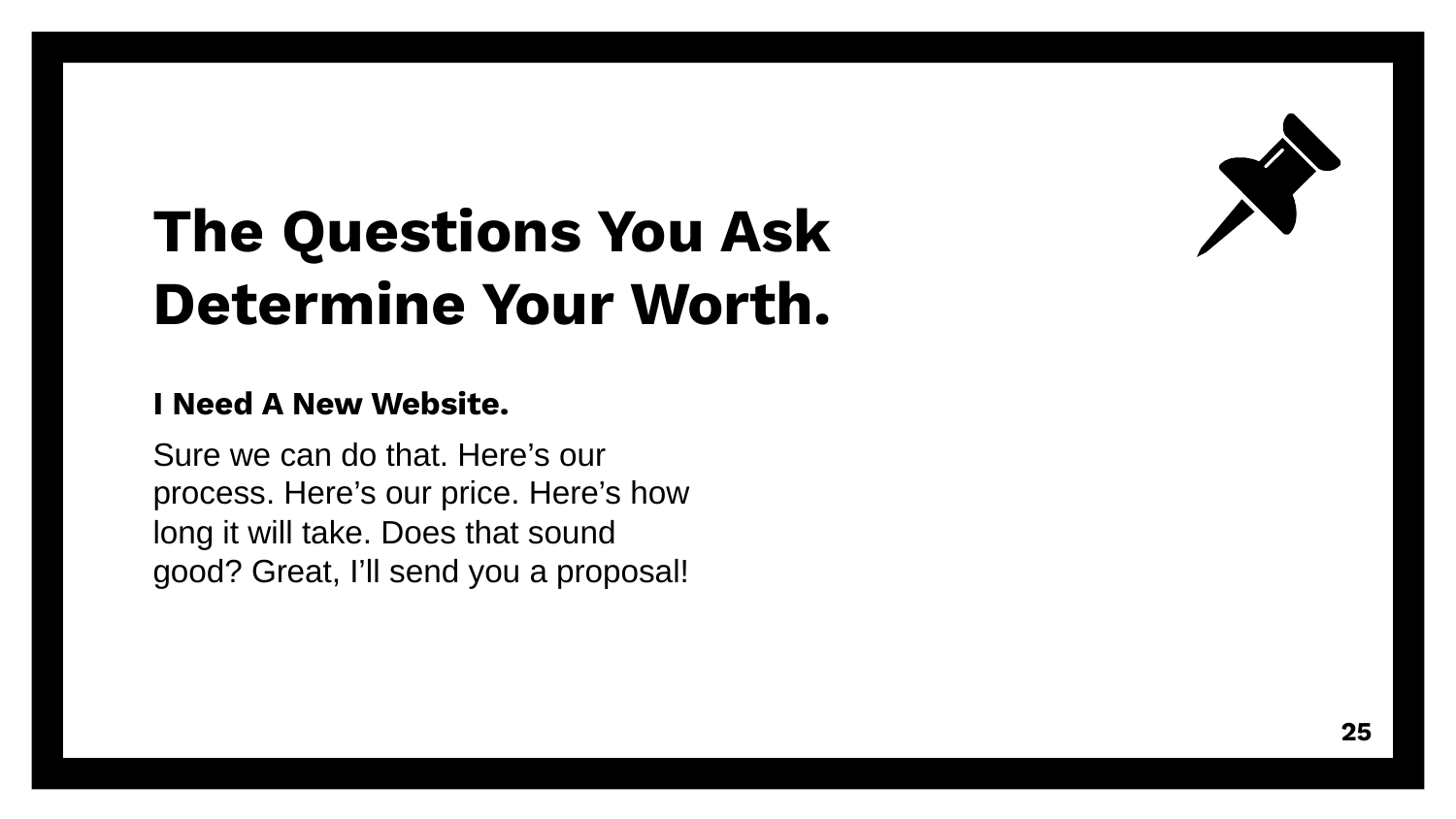

# The Questions You Ask Determine Your Worth.
I Need A New Website.
Sure we can do that. Here’s our process. Here’s our price. Here’s how long it will take. Does that sound good? Great, I’ll send you a proposal!
25